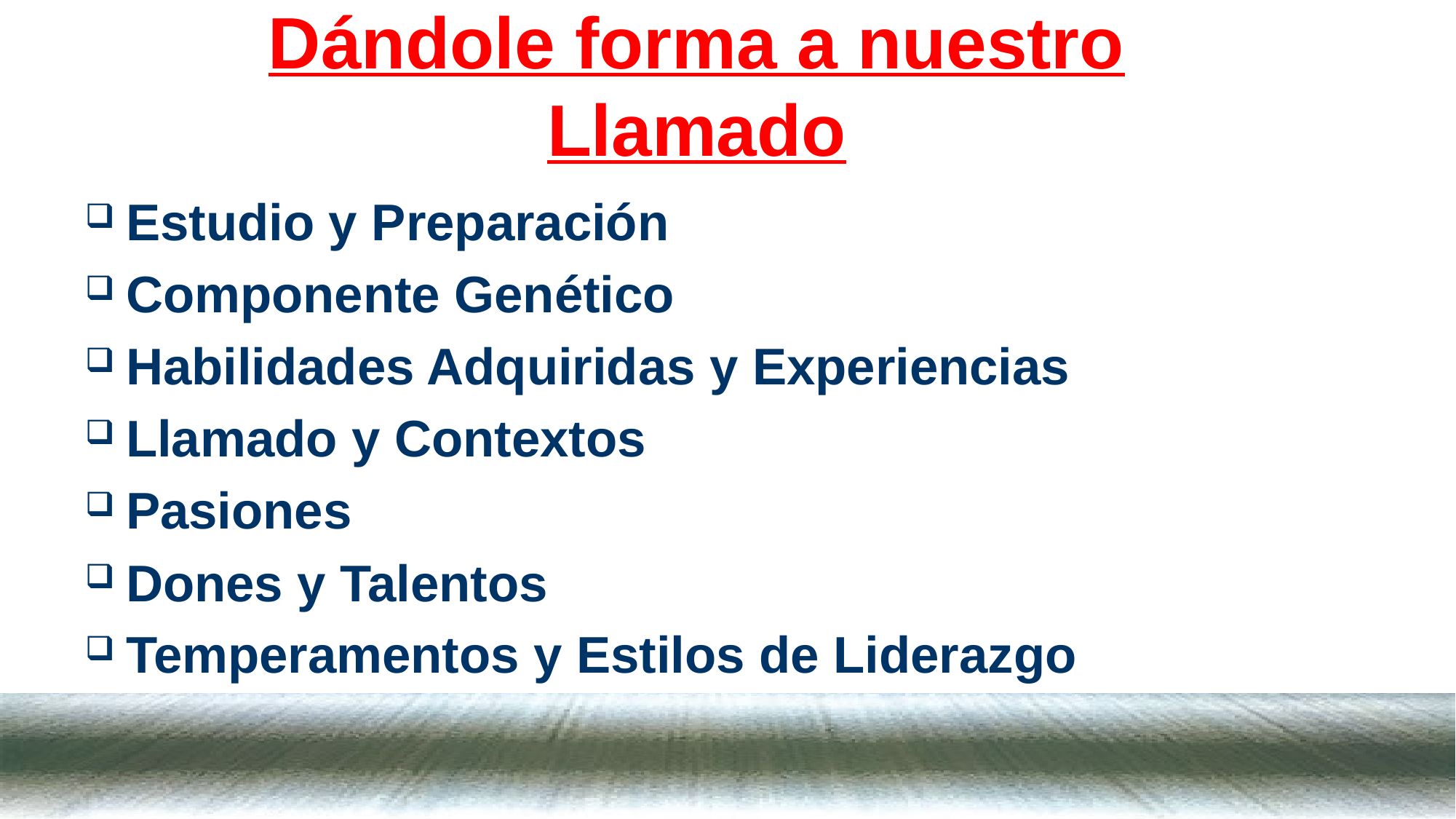

# Dándole forma a nuestro Llamado
Estudio y Preparación
Componente Genético
Habilidades Adquiridas y Experiencias
Llamado y Contextos
Pasiones
Dones y Talentos
Temperamentos y Estilos de Liderazgo